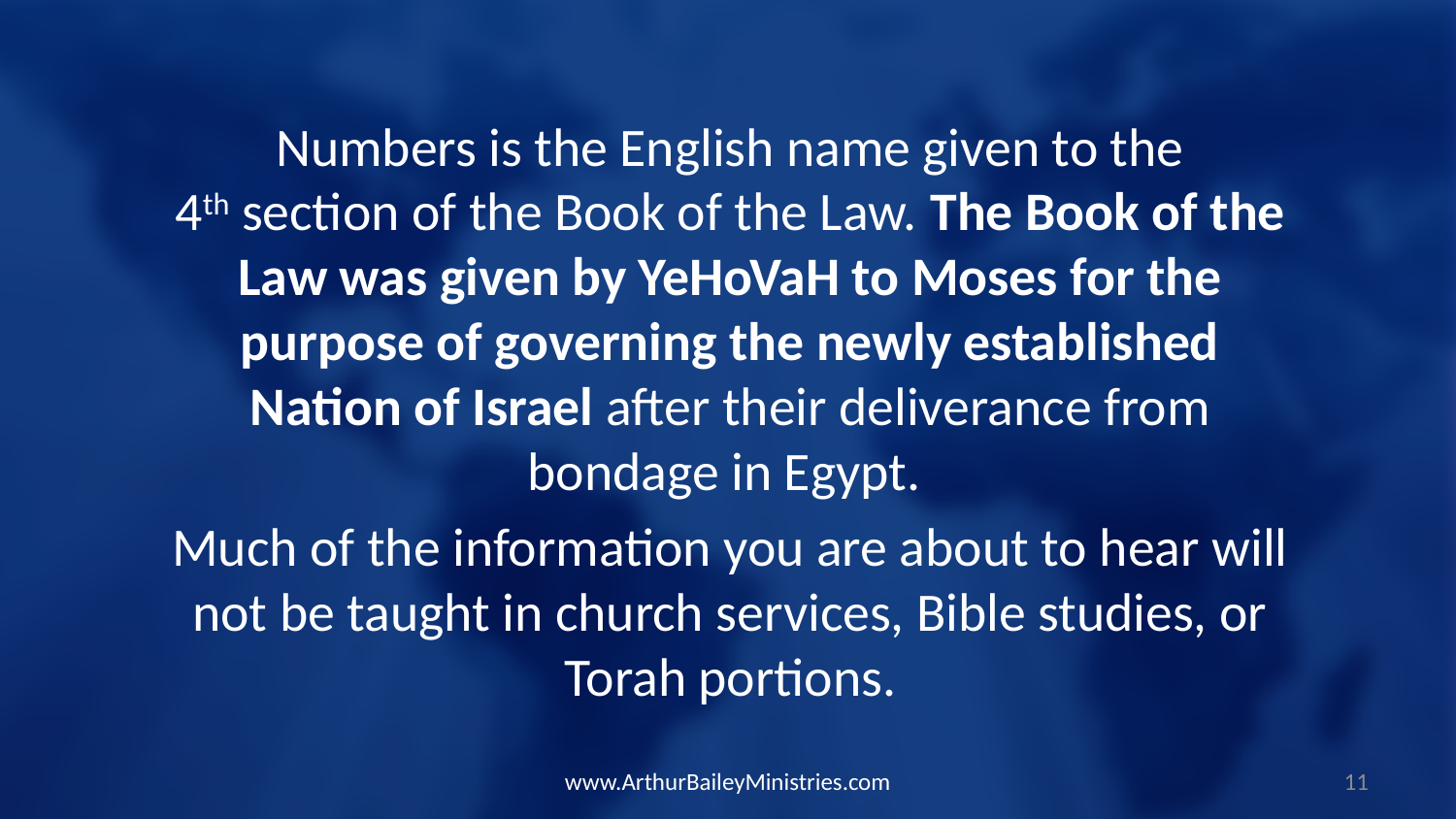

Numbers is the English name given to the 4th section of the Book of the Law. The Book of the Law was given by YeHoVaH to Moses for the purpose of governing the newly established Nation of Israel after their deliverance from bondage in Egypt.
Much of the information you are about to hear will not be taught in church services, Bible studies, or Torah portions.
www.ArthurBaileyMinistries.com
11